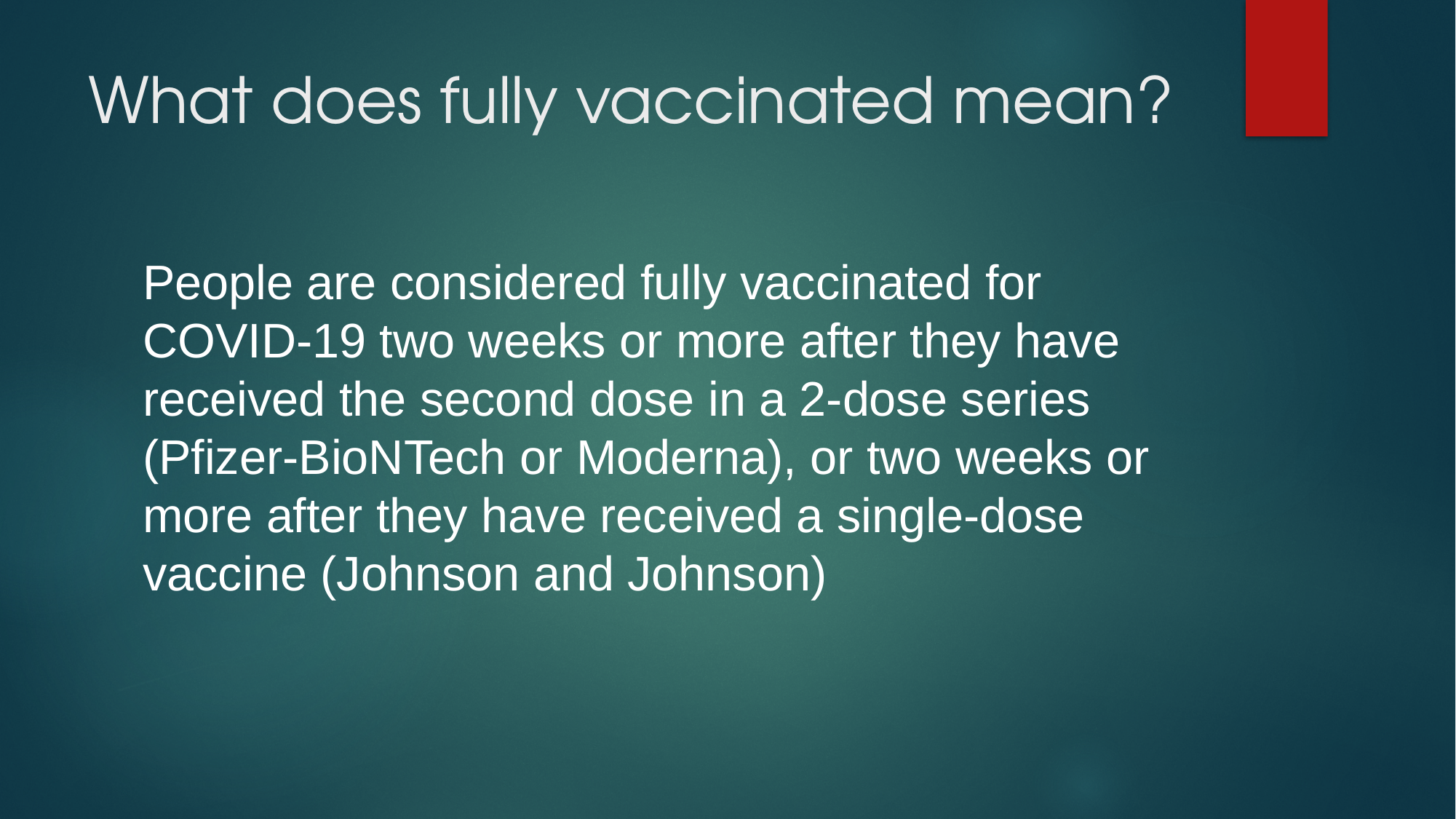

# What does fully vaccinated mean?
People are considered fully vaccinated for COVID-19 two weeks or more after they have received the second dose in a 2-dose series (Pfizer-BioNTech or Moderna), or two weeks or more after they have received a single-dose vaccine (Johnson and Johnson)